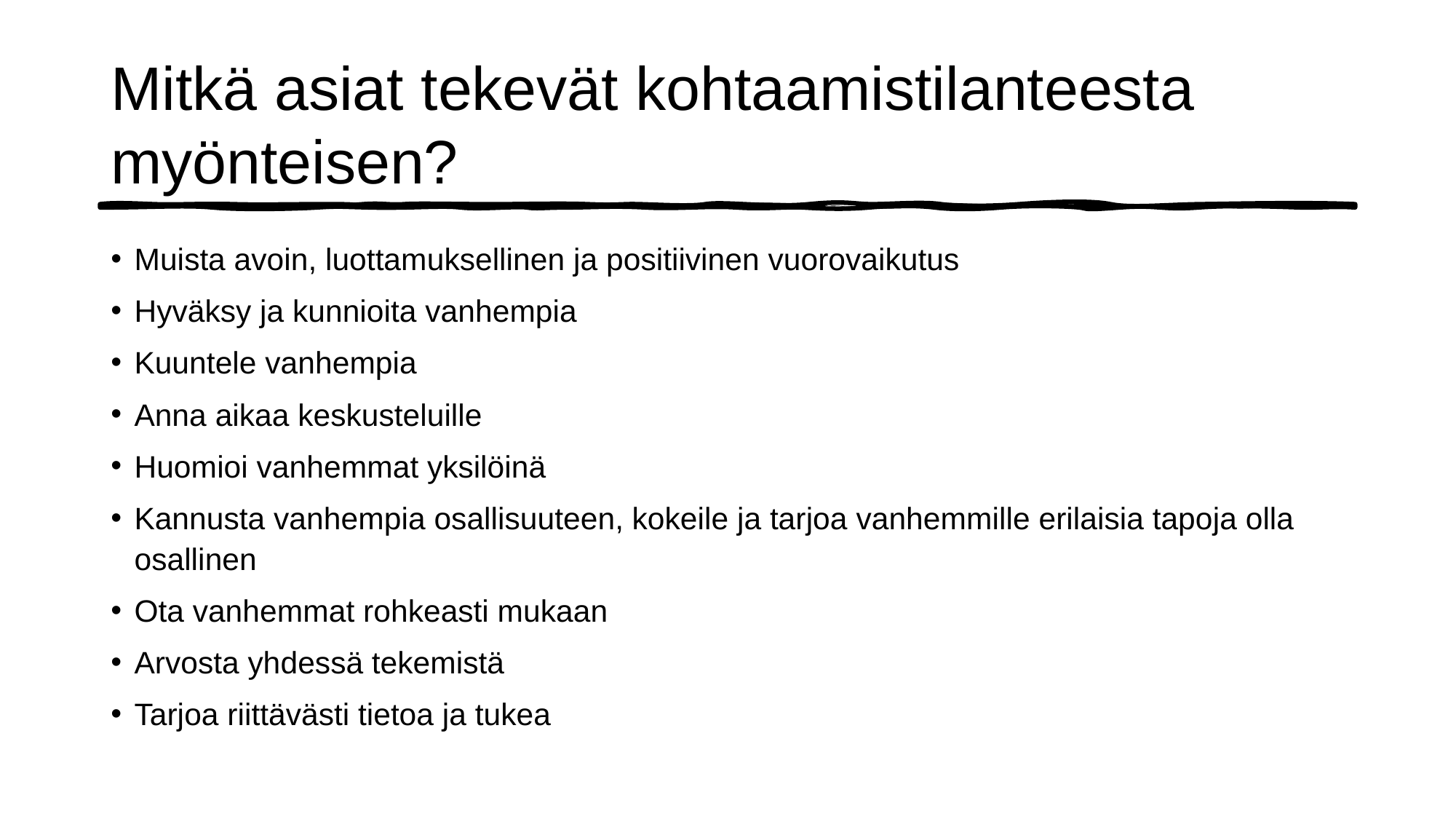

# Mitkä asiat tekevät kohtaamistilanteesta myönteisen?
Muista avoin, luottamuksellinen ja positiivinen vuorovaikutus
Hyväksy ja kunnioita vanhempia
Kuuntele vanhempia
Anna aikaa keskusteluille
Huomioi vanhemmat yksilöinä
Kannusta vanhempia osallisuuteen, kokeile ja tarjoa vanhemmille erilaisia tapoja olla osallinen
Ota vanhemmat rohkeasti mukaan
Arvosta yhdessä tekemistä
Tarjoa riittävästi tietoa ja tukea